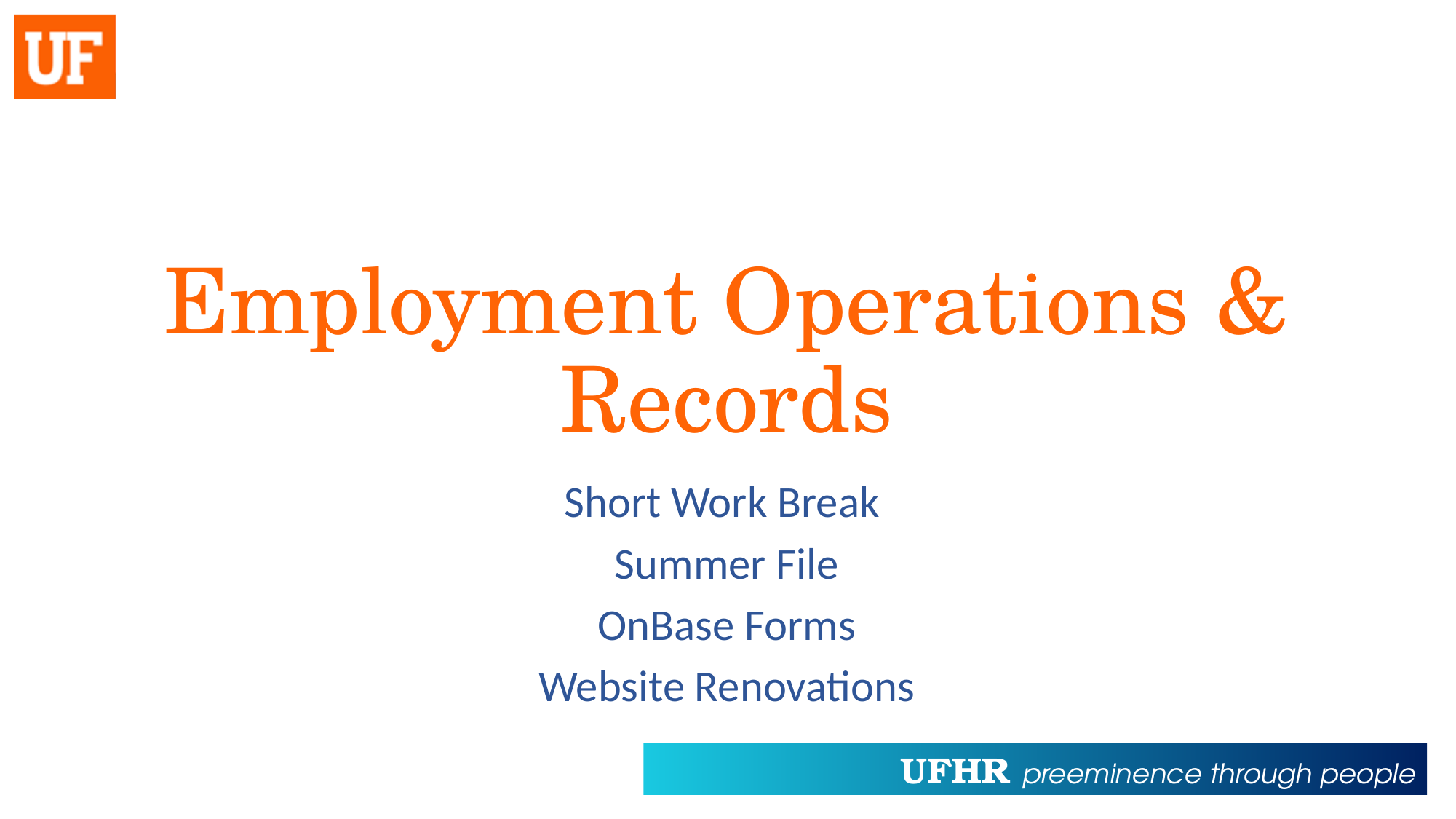

# Employment Operations & Records
Short Work Break
Summer File
OnBase Forms
Website Renovations